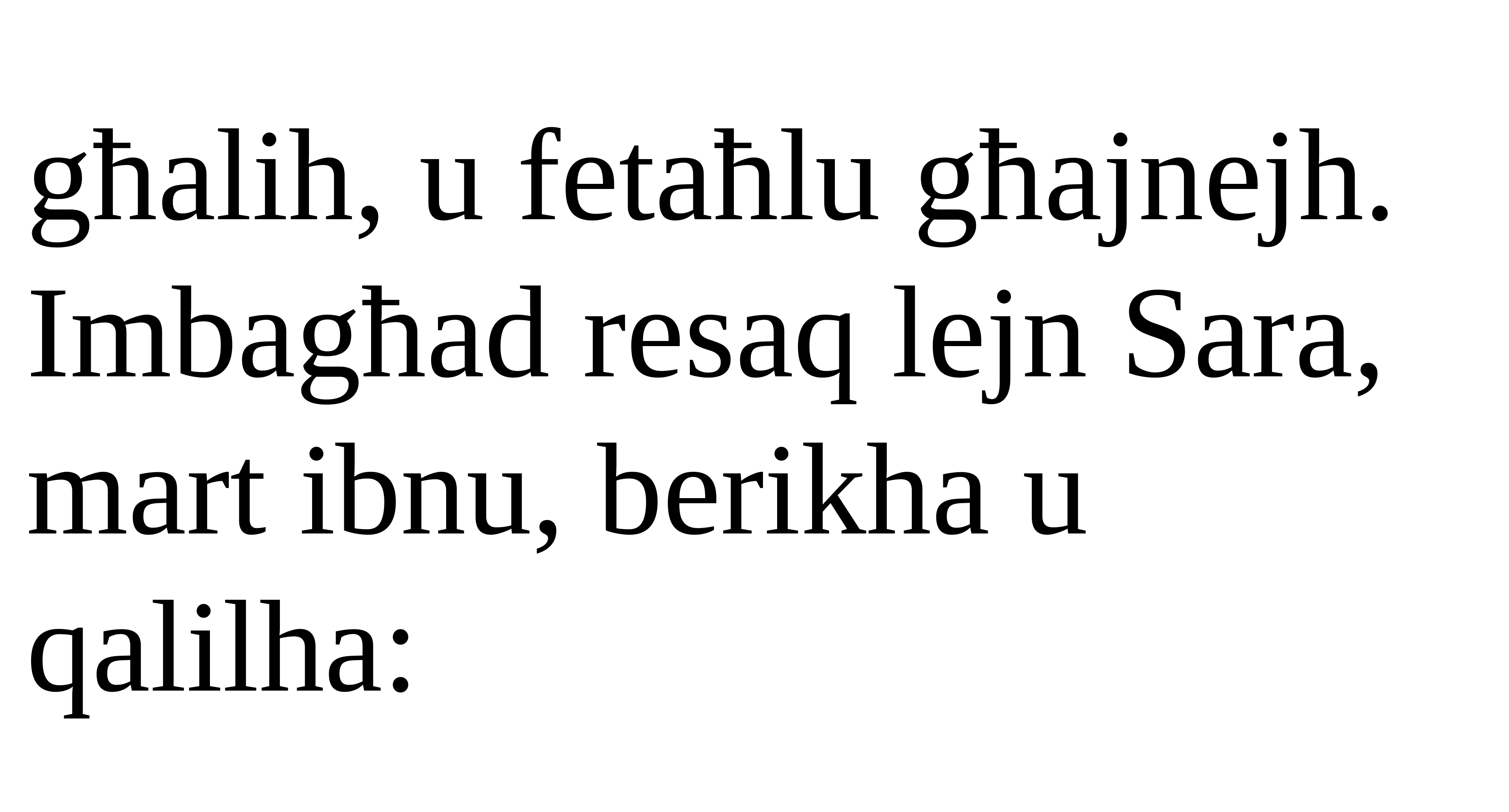

għalih, u fetaħlu għajnejh.
Imbagħad resaq lejn Sara, mart ibnu, berikha u qalilha: